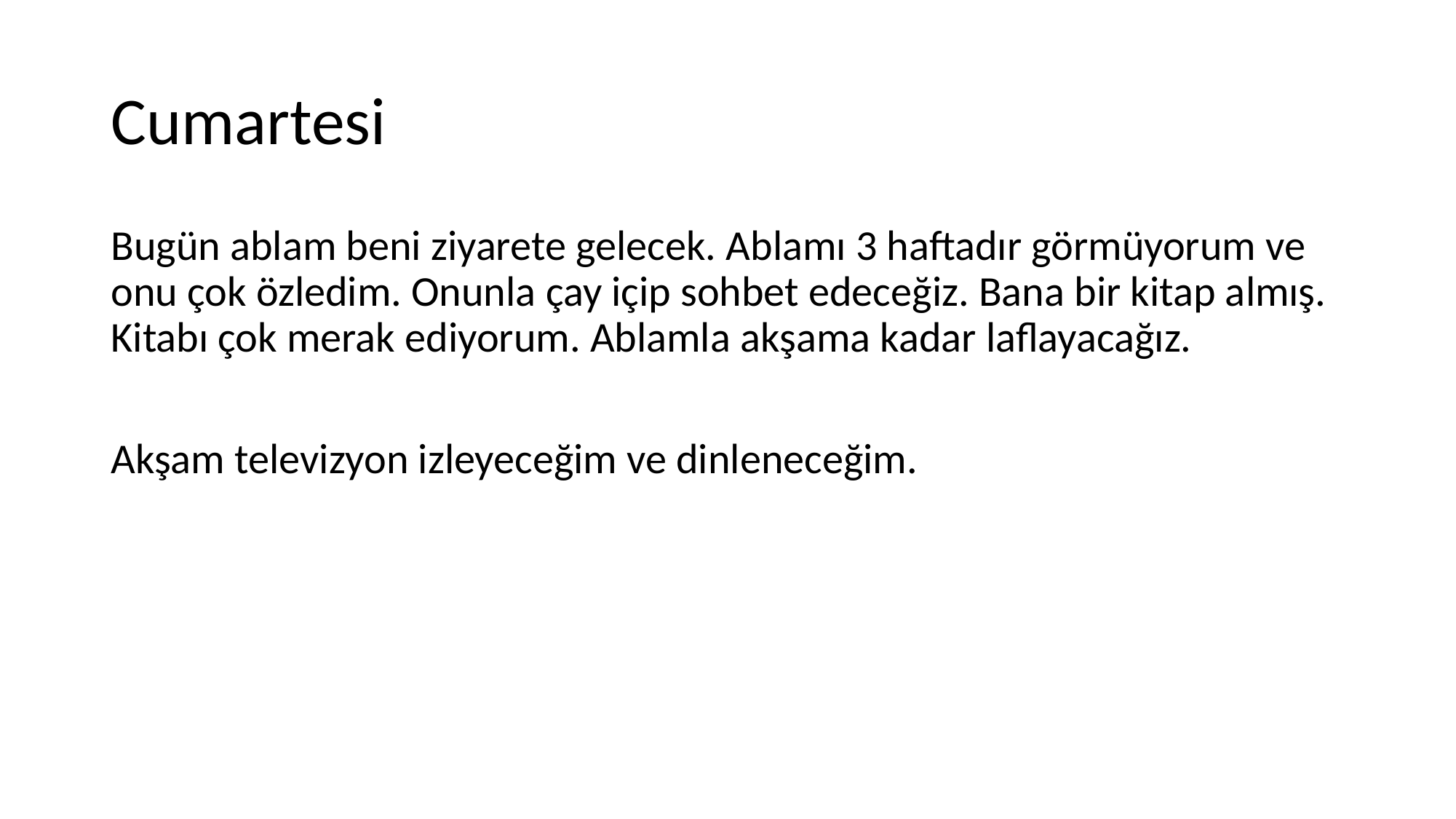

# Cumartesi
Bugün ablam beni ziyarete gelecek. Ablamı 3 haftadır görmüyorum ve onu çok özledim. Onunla çay içip sohbet edeceğiz. Bana bir kitap almış. Kitabı çok merak ediyorum. Ablamla akşama kadar laflayacağız.

Akşam televizyon izleyeceğim ve dinleneceğim.